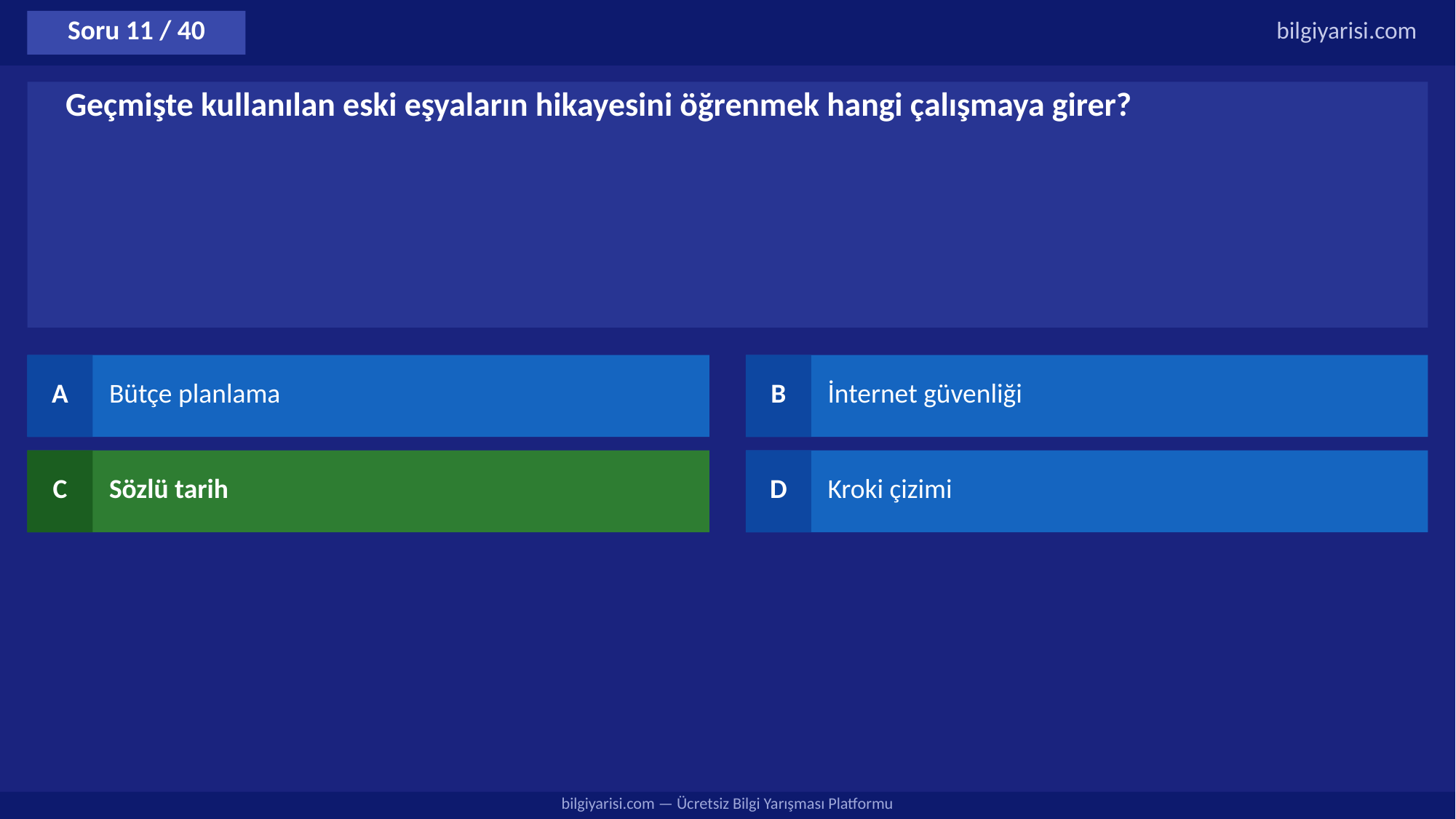

Soru 11 / 40
bilgiyarisi.com

Geçmişte kullanılan eski eşyaların hikayesini öğrenmek hangi çalışmaya girer?

A
Bütçe planlama

B
İnternet güvenliği

C
Sözlü tarih

D
Kroki çizimi
bilgiyarisi.com — Ücretsiz Bilgi Yarışması Platformu